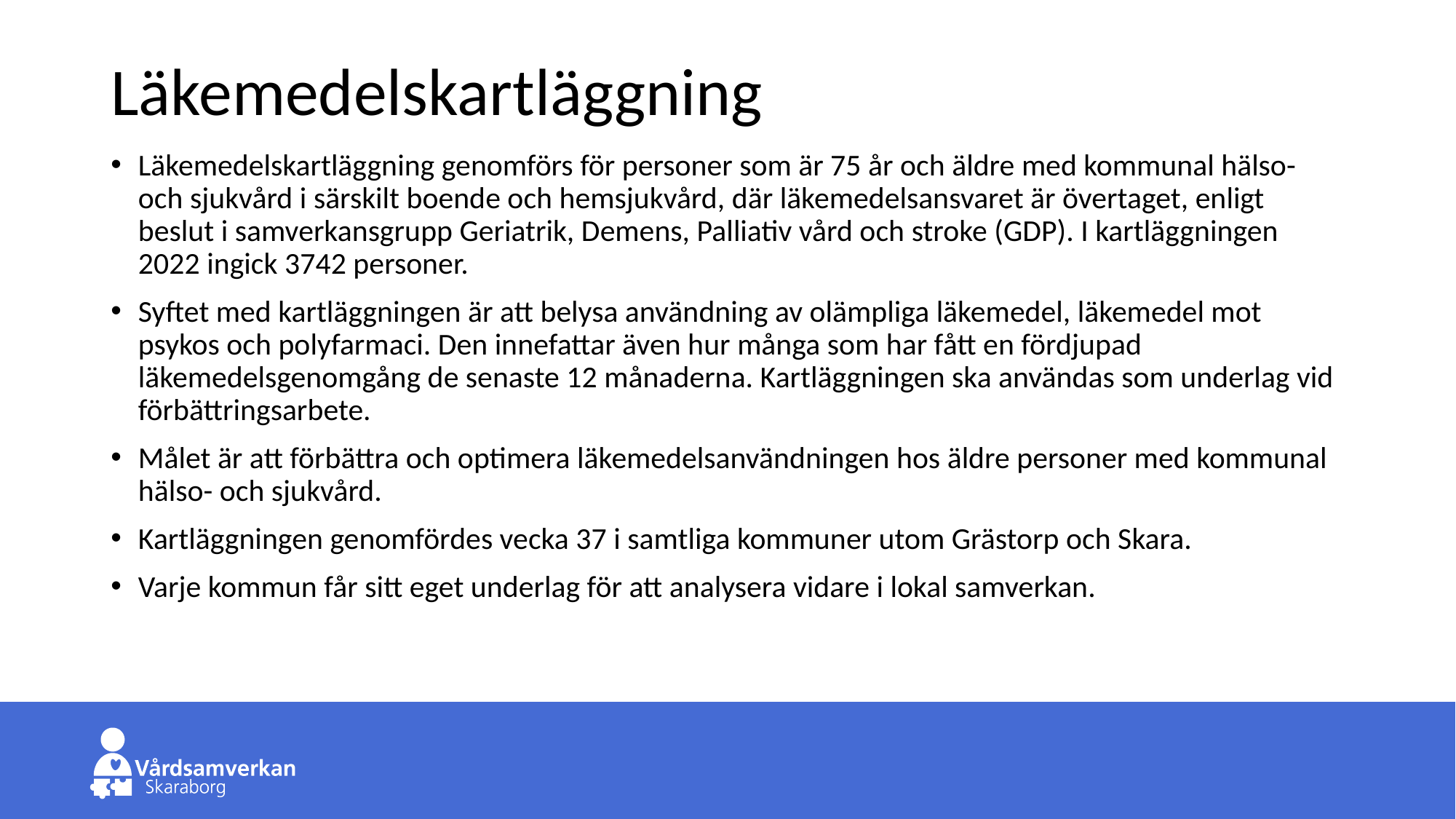

# Läkemedelskartläggning
Läkemedelskartläggning genomförs för personer som är 75 år och äldre med kommunal hälso- och sjukvård i särskilt boende och hemsjukvård, där läkemedelsansvaret är övertaget, enligt beslut i samverkansgrupp Geriatrik, Demens, Palliativ vård och stroke (GDP). I kartläggningen 2022 ingick 3742 personer.
Syftet med kartläggningen är att belysa användning av olämpliga läkemedel, läkemedel mot psykos och polyfarmaci. Den innefattar även hur många som har fått en fördjupad läkemedelsgenomgång de senaste 12 månaderna. Kartläggningen ska användas som underlag vid förbättringsarbete.
Målet är att förbättra och optimera läkemedelsanvändningen hos äldre personer med kommunal hälso- och sjukvård.
Kartläggningen genomfördes vecka 37 i samtliga kommuner utom Grästorp och Skara.
Varje kommun får sitt eget underlag för att analysera vidare i lokal samverkan.